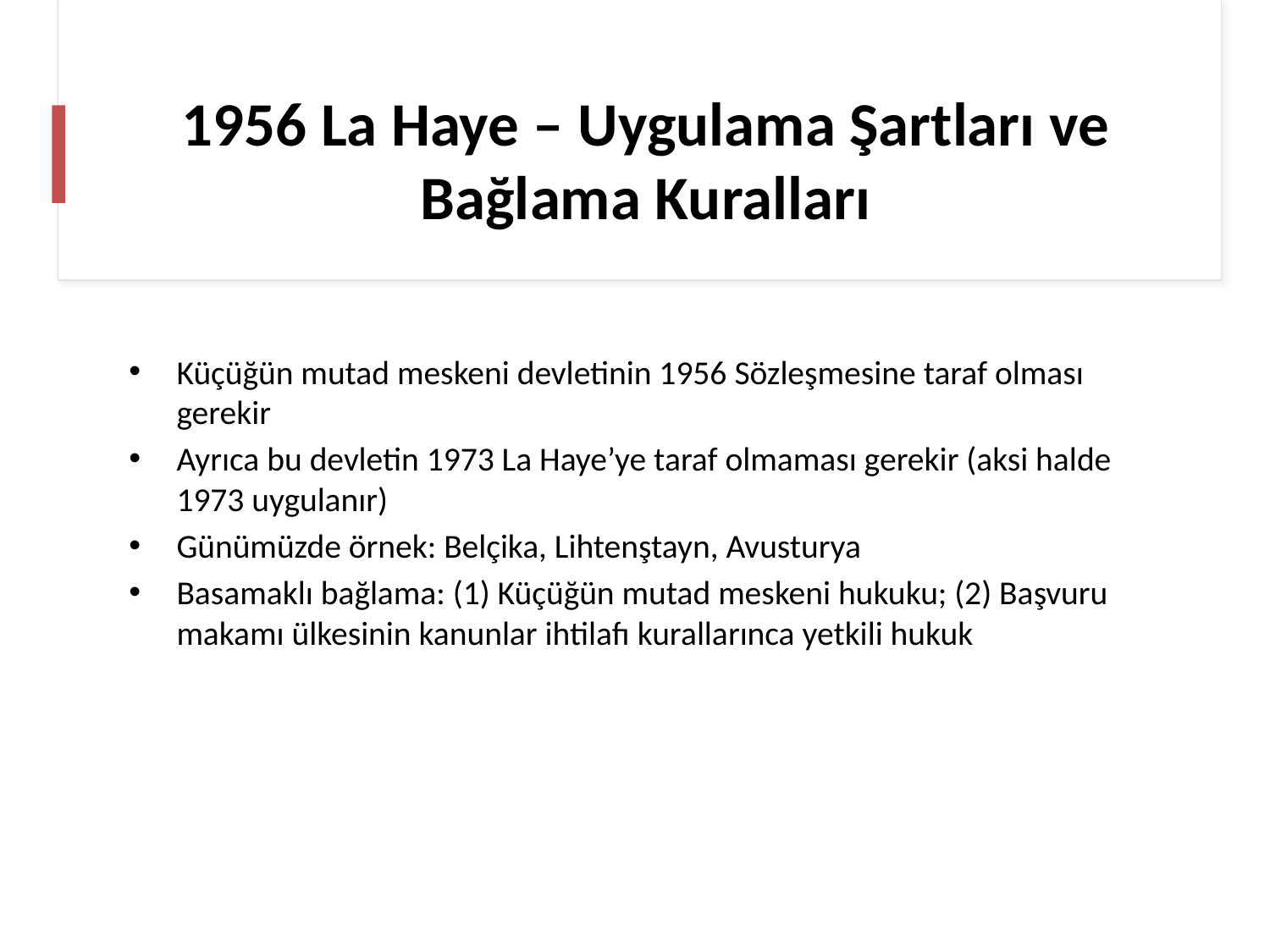

# 1956 La Haye – Uygulama Şartları ve Bağlama Kuralları

Küçüğün mutad meskeni devletinin 1956 Sözleşmesine taraf olması gerekir
Ayrıca bu devletin 1973 La Haye’ye taraf olmaması gerekir (aksi halde 1973 uygulanır)
Günümüzde örnek: Belçika, Lihtenştayn, Avusturya
Basamaklı bağlama: (1) Küçüğün mutad meskeni hukuku; (2) Başvuru makamı ülkesinin kanunlar ihtilafı kurallarınca yetkili hukuk